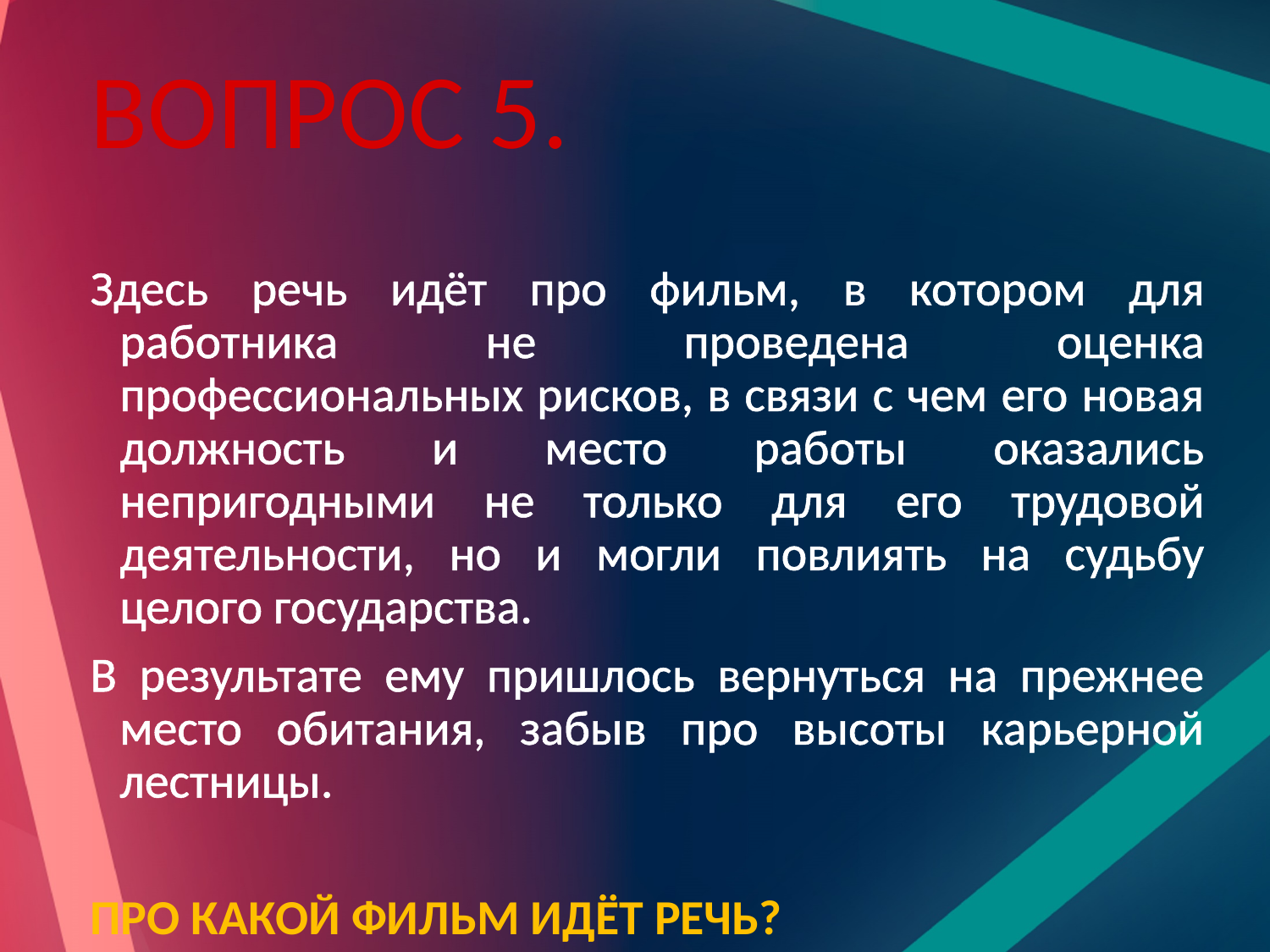

# Вопрос 5.
Здесь речь идёт про фильм, в котором для работника не проведена оценка профессиональных рисков, в связи с чем его новая должность и место работы оказались непригодными не только для его трудовой деятельности, но и могли повлиять на судьбу целого государства.
В результате ему пришлось вернуться на прежнее место обитания, забыв про высоты карьерной лестницы.

Про какой фильм идёт речь?